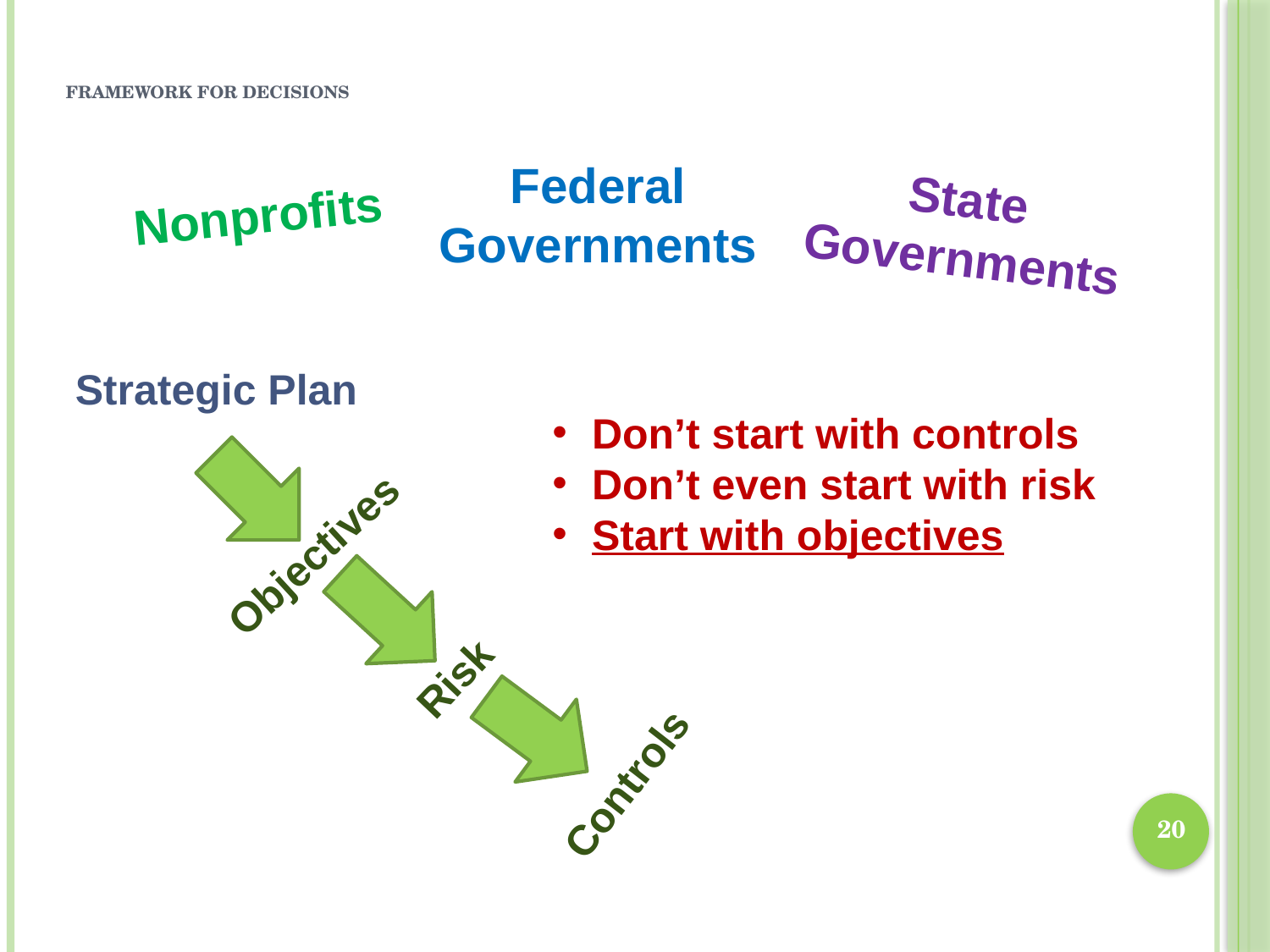

# Framework For Decisions
Federal Governments
State Governments
Nonprofits

Strategic Plan
Don’t start with controls
Don’t even start with risk
Start with objectives

Objectives

Risk

Controls
20